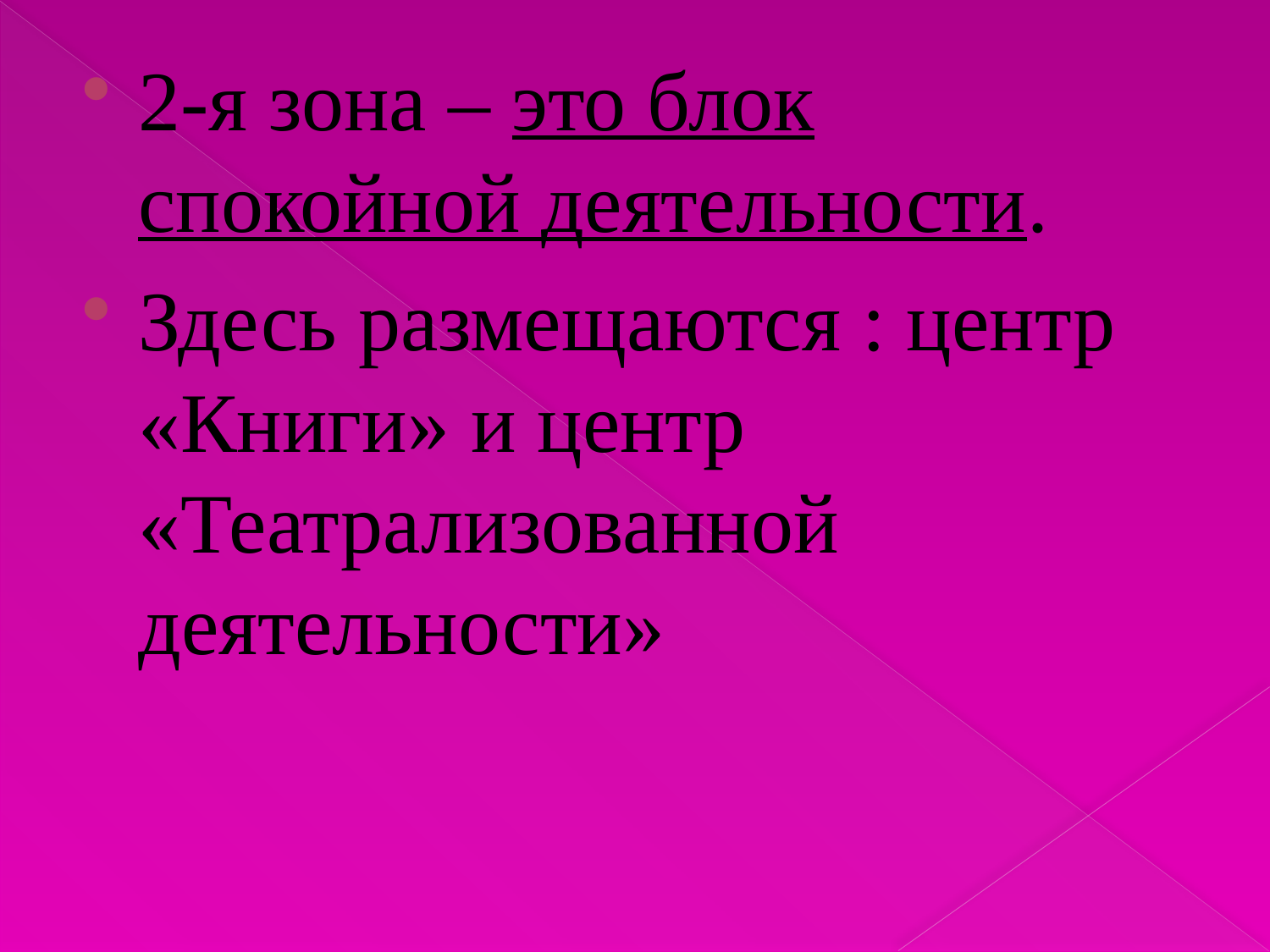

#
2-я зона – это блок спокойной деятельности.
Здесь размещаются : центр «Книги» и центр «Театрализованной деятельности»